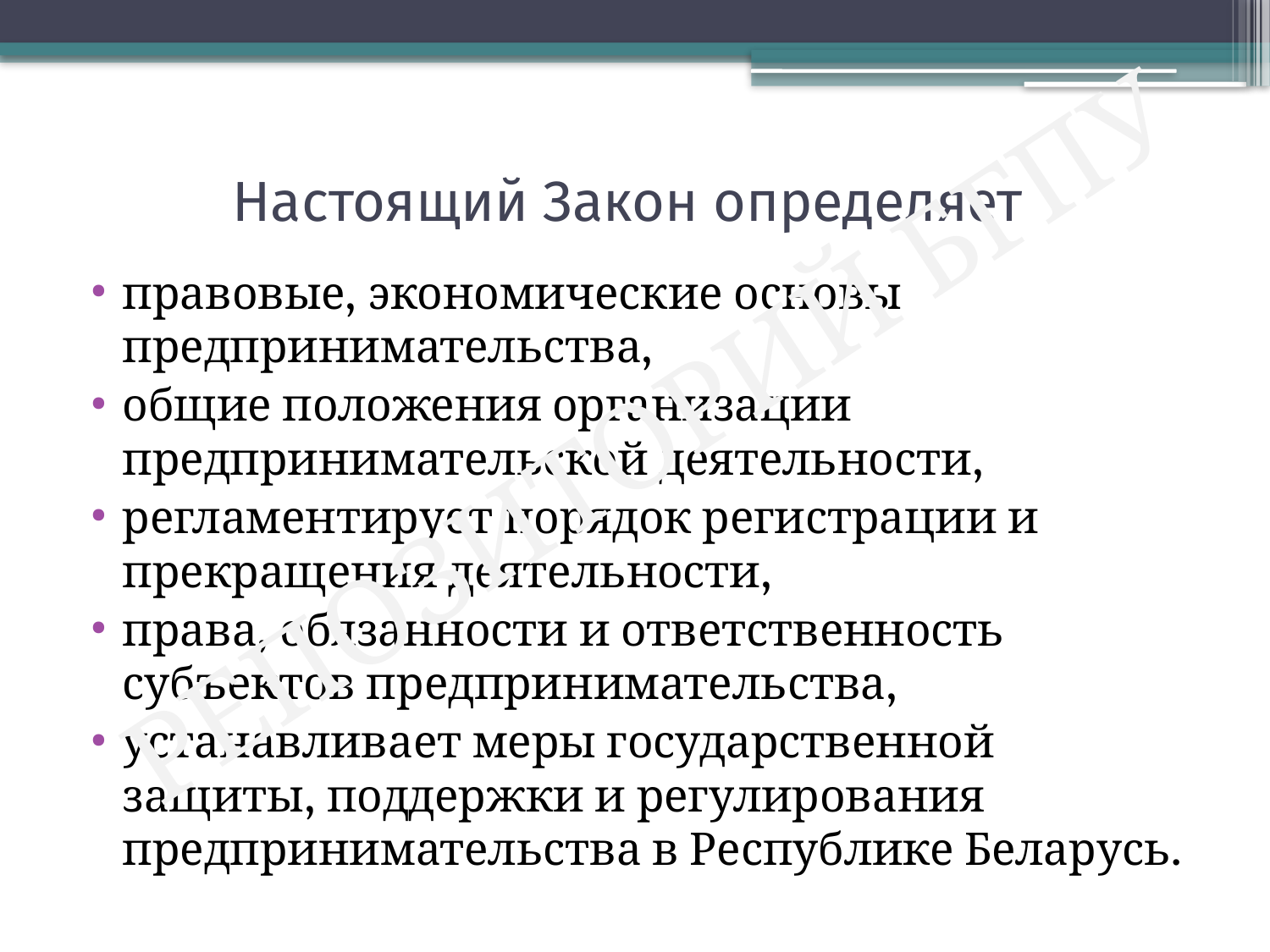

# Настоящий Закон определяет
правовые, экономические основы предпринимательства,
общие положения организации предпринимательской деятельности,
регламентирует порядок регистрации и прекращения деятельности,
права, обязанности и ответственность субъектов предпринимательства,
устанавливает меры государственной защиты, поддержки и регулирования предпринимательства в Республике Беларусь.

РЕПОЗИТОРИЙ БГПУ